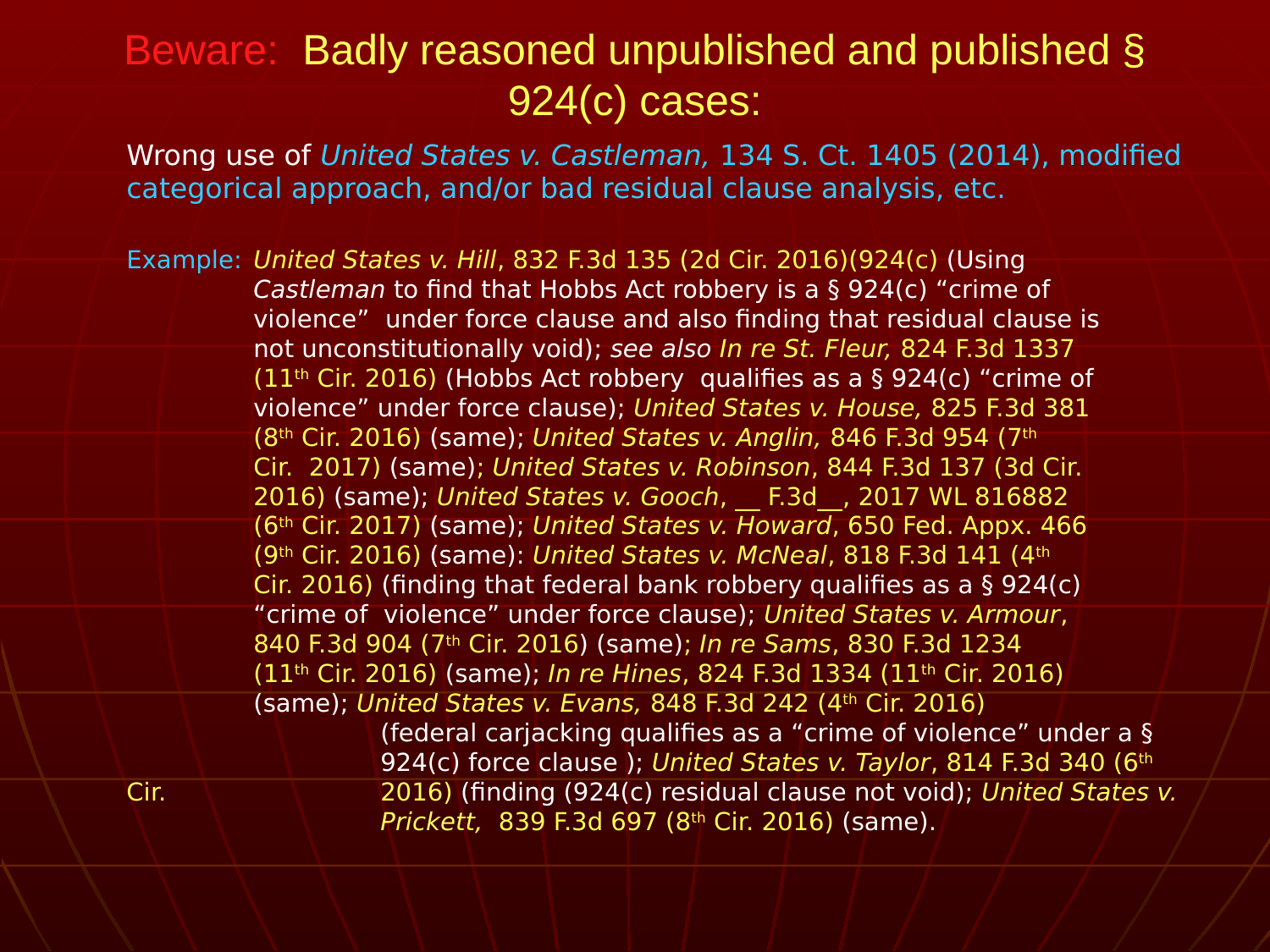

# Beware:  Badly reasoned unpublished and published § 924(c) cases:

Wrong use of United States v. Castleman, 134 S. Ct. 1405 (2014), modified categorical approach, and/or bad residual clause analysis, etc.

Example: 	United States v. Hill, 832 F.3d 135 (2d Cir. 2016)(924(c) (Using 		Castleman to find that Hobbs Act robbery is a § 924(c) “crime of 		violence”  under force clause and also finding that residual clause is 		not unconstitutionally void); see also In re St. Fleur, 824 F.3d 1337 		(11th Cir. 2016) (Hobbs Act robbery  qualifies as a § 924(c) “crime of 		violence” under force clause); United States v. House, 825 F.3d 381 		(8th Cir. 2016) (same); United States v. Anglin, 846 F.3d 954 (7th 		Cir.  2017) (same); United States v. Robinson, 844 F.3d 137 (3d Cir. 		2016) (same); United States v. Gooch, __ F.3d__, 2017 WL 816882 		(6th Cir. 2017) (same); United States v. Howard, 650 Fed. Appx. 466 		(9th Cir. 2016) (same): United States v. McNeal, 818 F.3d 141 (4th 		Cir. 2016) (finding that federal bank robbery qualifies as a § 924(c) 		“crime of  violence” under force clause); United States v. Armour, 		840 F.3d 904 (7th Cir. 2016) (same); In re Sams, 830 F.3d 1234 		(11th Cir. 2016) (same); In re Hines, 824 F.3d 1334 (11th Cir. 2016) 		(same); United States v. Evans, 848 F.3d 242 (4th Cir. 2016)
    		(federal carjacking qualifies as a “crime of violence” under a § 		924(c) force clause ); United States v. Taylor, 814 F.3d 340 (6th Cir. 		2016) (finding (924(c) residual clause not void); United States v. 		Prickett,  839 F.3d 697 (8th Cir. 2016) (same).